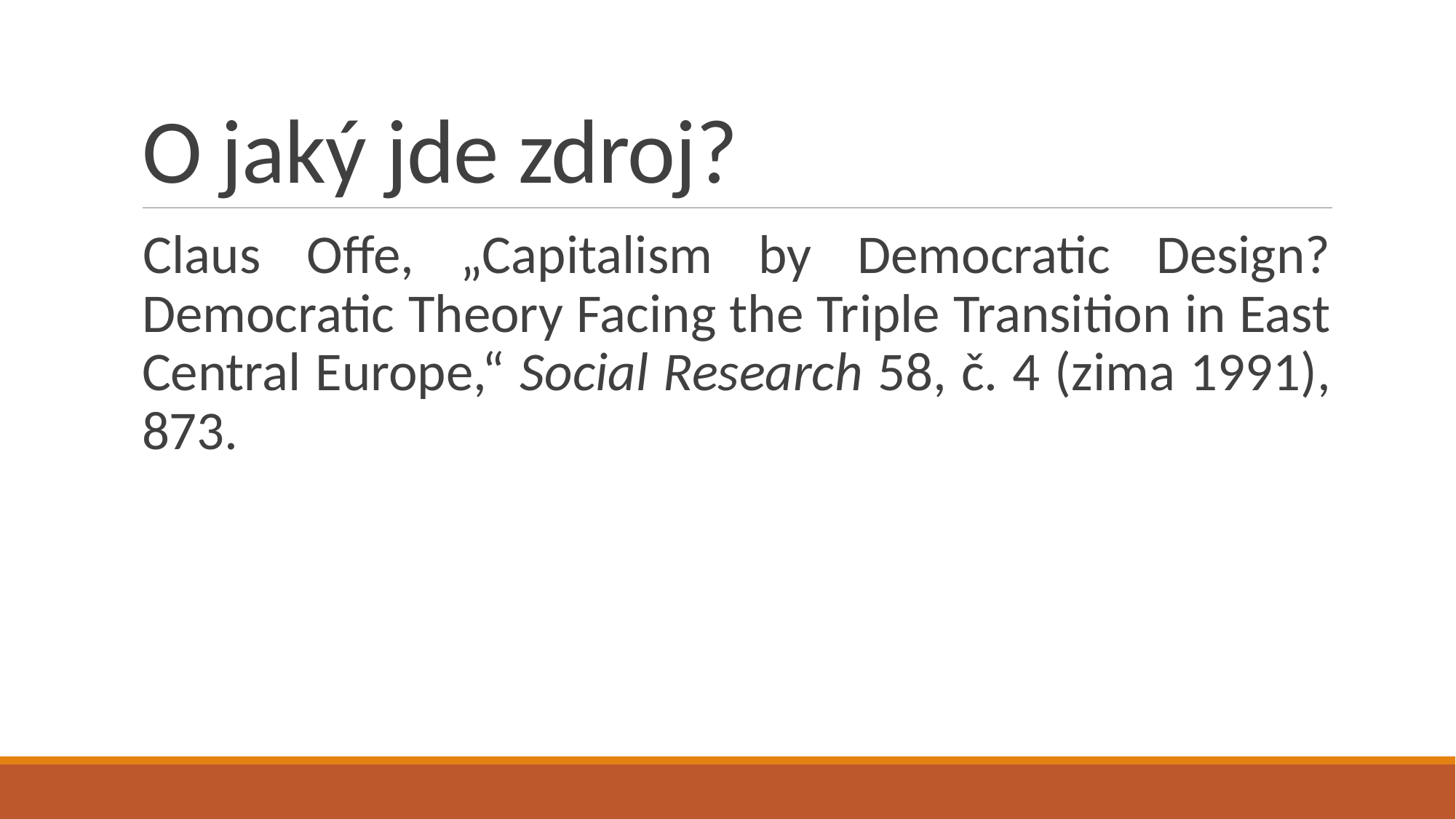

# O jaký jde zdroj?
Claus Offe, „Capitalism by Democratic Design? Democratic Theory Facing the Triple Transition in East Central Europe,“ Social Research 58, č. 4 (zima 1991), 873.